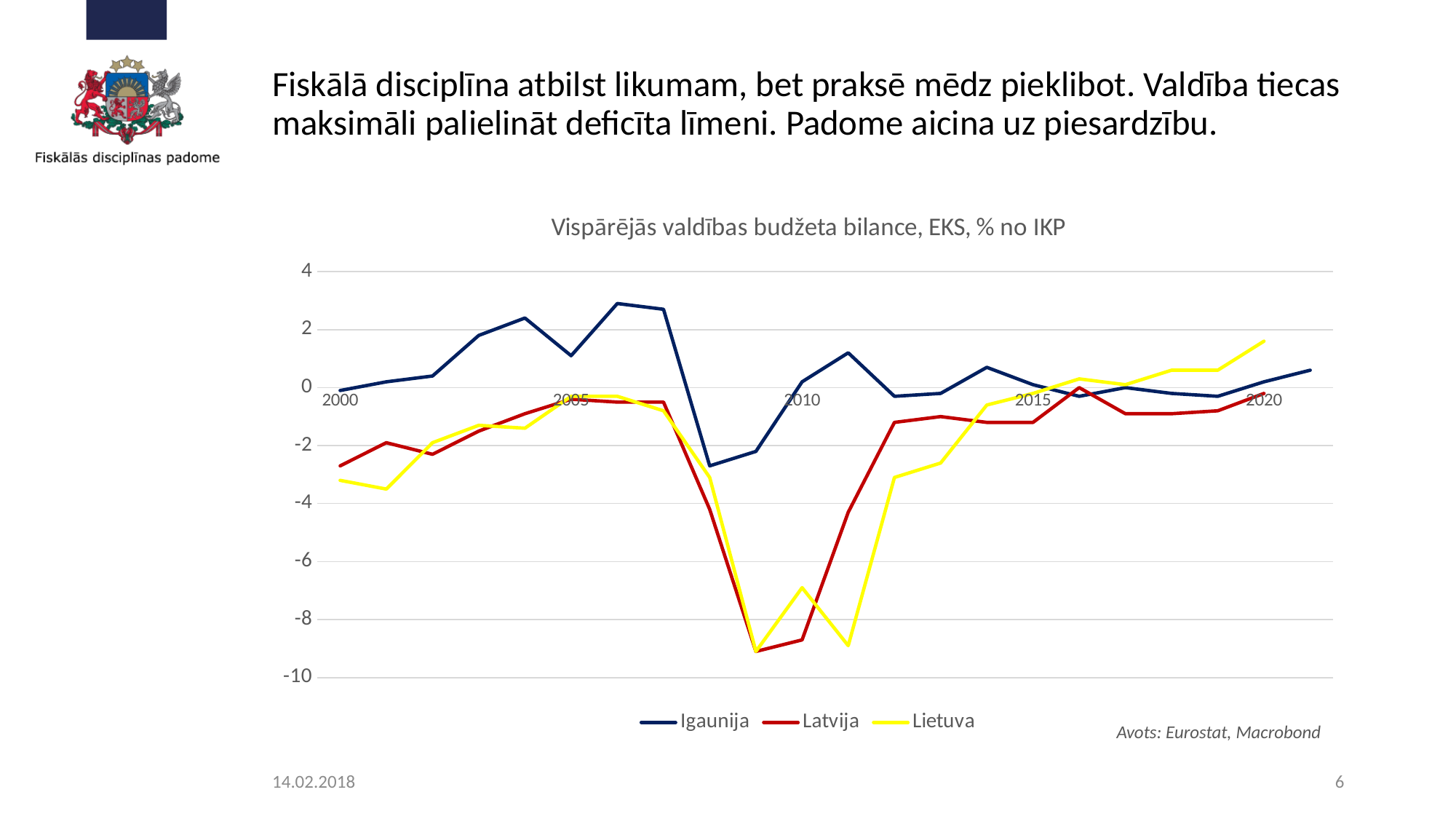

# Fiskālā disciplīna atbilst likumam, bet praksē mēdz pieklibot. Valdība tiecas maksimāli palielināt deficīta līmeni. Padome aicina uz piesardzību.

### Chart: Vispārējās valdības budžeta bilance, EKS, % no IKP

| Category | Igaunija | Latvija | Lietuva |
|---|---|---|---|
| 2000 | -0.1 | -2.7 | -3.2 |
|  | 0.2 | -1.9 | -3.5 |
|  | 0.4 | -2.3 | -1.9 |
|  | 1.8 | -1.5 | -1.3 |
|  | 2.4 | -0.9 | -1.4 |
| 2005 | 1.1 | -0.4 | -0.3 |
|  | 2.9 | -0.5 | -0.3 |
|  | 2.7 | -0.5 | -0.8 |
|  | -2.7 | -4.2 | -3.1 |
|  | -2.2 | -9.1 | -9.1 |
| 2010 | 0.2 | -8.7 | -6.9 |
|  | 1.2 | -4.3 | -8.9 |
|  | -0.3 | -1.2 | -3.1 |
|  | -0.2 | -1.0 | -2.6 |
|  | 0.7 | -1.2 | -0.6 |
| 2015 | 0.1 | -1.2 | -0.2 |
|  | -0.3 | 0.0 | 0.3 |
|  | 0.0 | -0.9 | 0.1 |
|  | -0.2 | -0.9 | 0.6 |
|  | -0.3 | -0.8 | 0.6 |
| 2020 | 0.2 | -0.2 | 1.6 |
Avots: Eurostat, Macrobond
14.02.2018
6